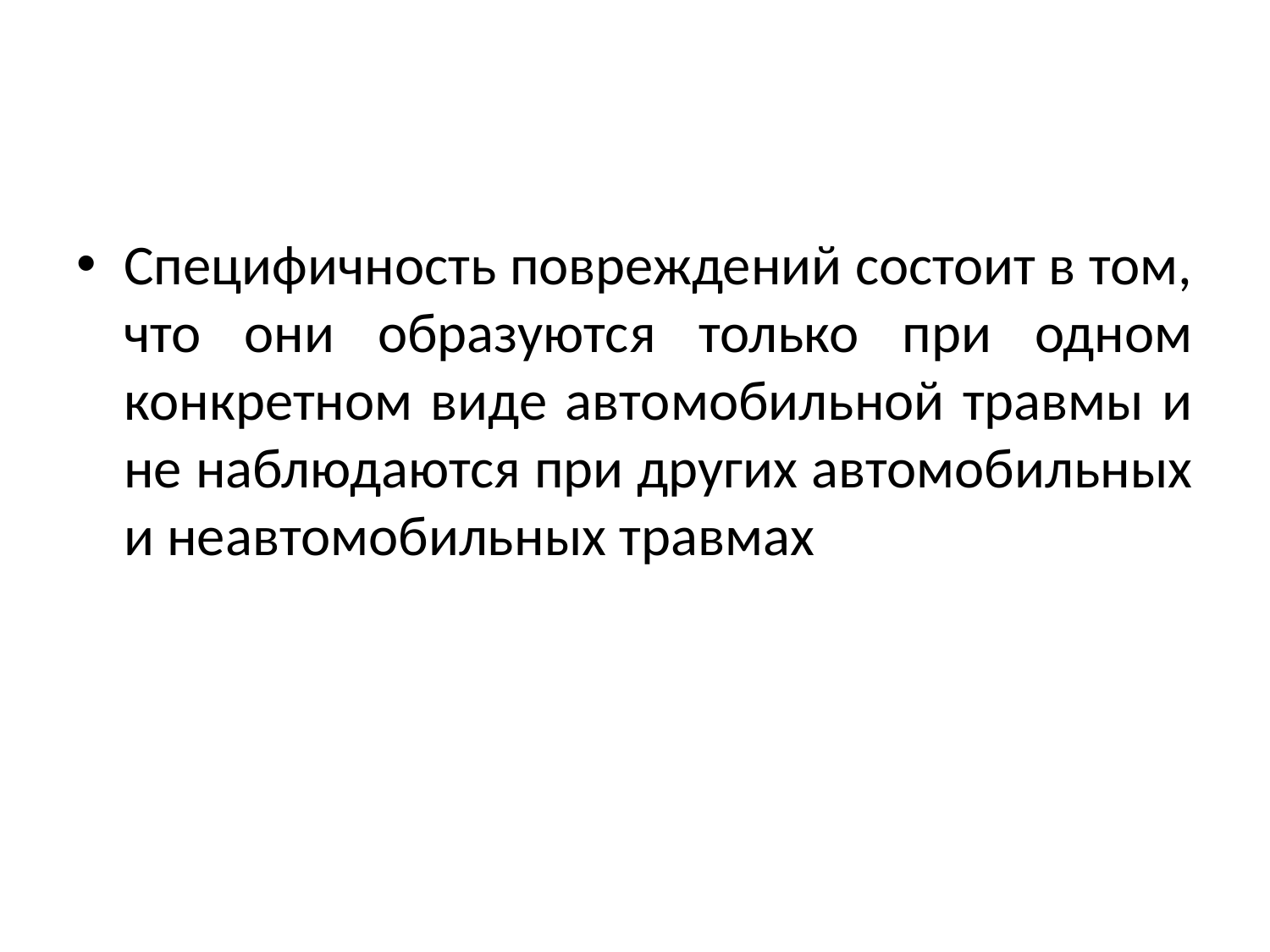

#
Специфичность повреждений состоит в том, что они образуются только при одном конкретном виде автомобильной травмы и не наблюдаются при других автомобильных и неавтомобильных травмах